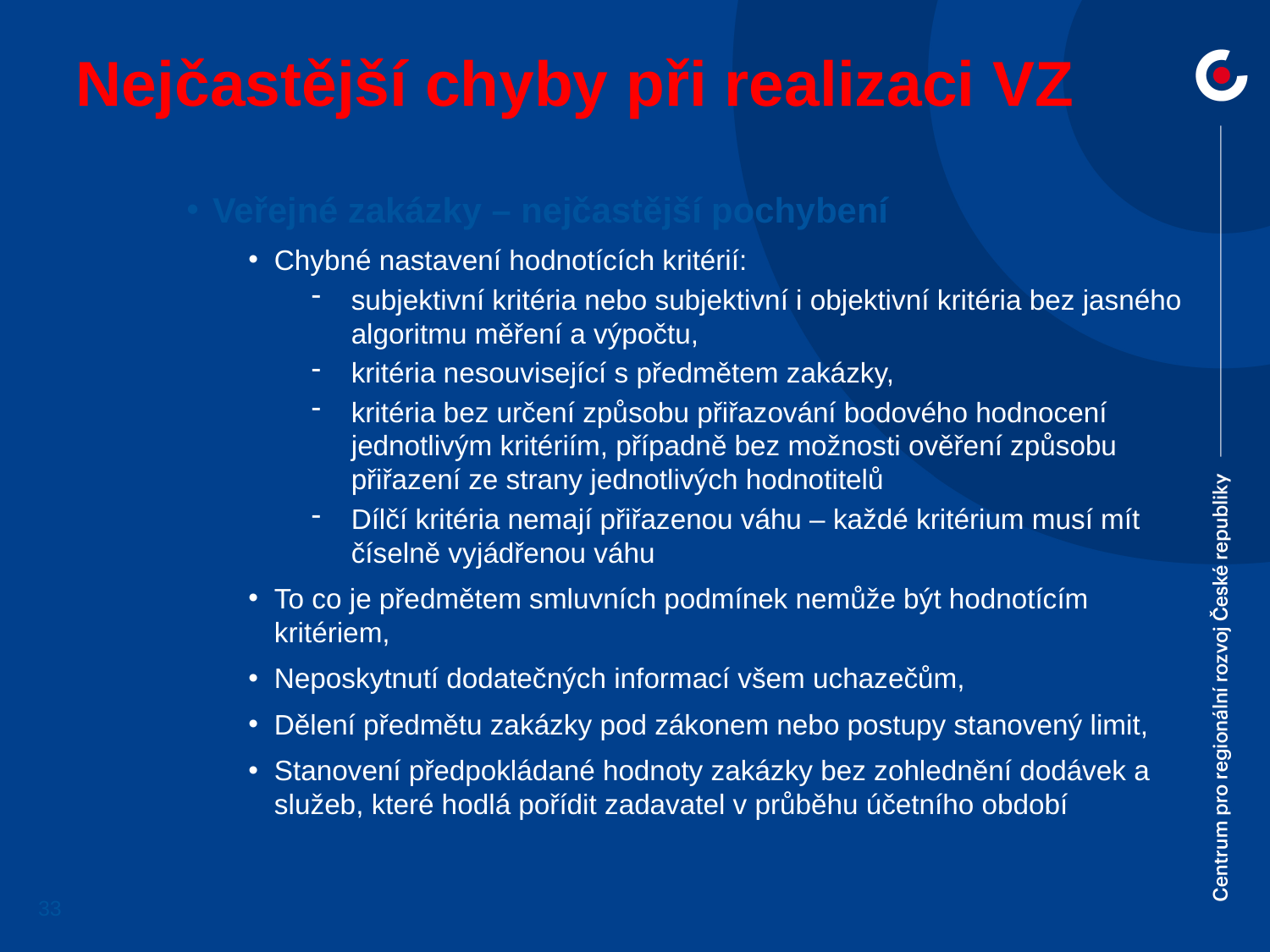

# Nejčastější chyby při realizaci VZ
Veřejné zakázky – nejčastější pochybení
Chybné nastavení hodnotících kritérií:
subjektivní kritéria nebo subjektivní i objektivní kritéria bez jasného algoritmu měření a výpočtu,
kritéria nesouvisející s předmětem zakázky,
kritéria bez určení způsobu přiřazování bodového hodnocení jednotlivým kritériím, případně bez možnosti ověření způsobu přiřazení ze strany jednotlivých hodnotitelů
Dílčí kritéria nemají přiřazenou váhu – každé kritérium musí mít číselně vyjádřenou váhu
To co je předmětem smluvních podmínek nemůže být hodnotícím kritériem,
Neposkytnutí dodatečných informací všem uchazečům,
Dělení předmětu zakázky pod zákonem nebo postupy stanovený limit,
Stanovení předpokládané hodnoty zakázky bez zohlednění dodávek a služeb, které hodlá pořídit zadavatel v průběhu účetního období

33